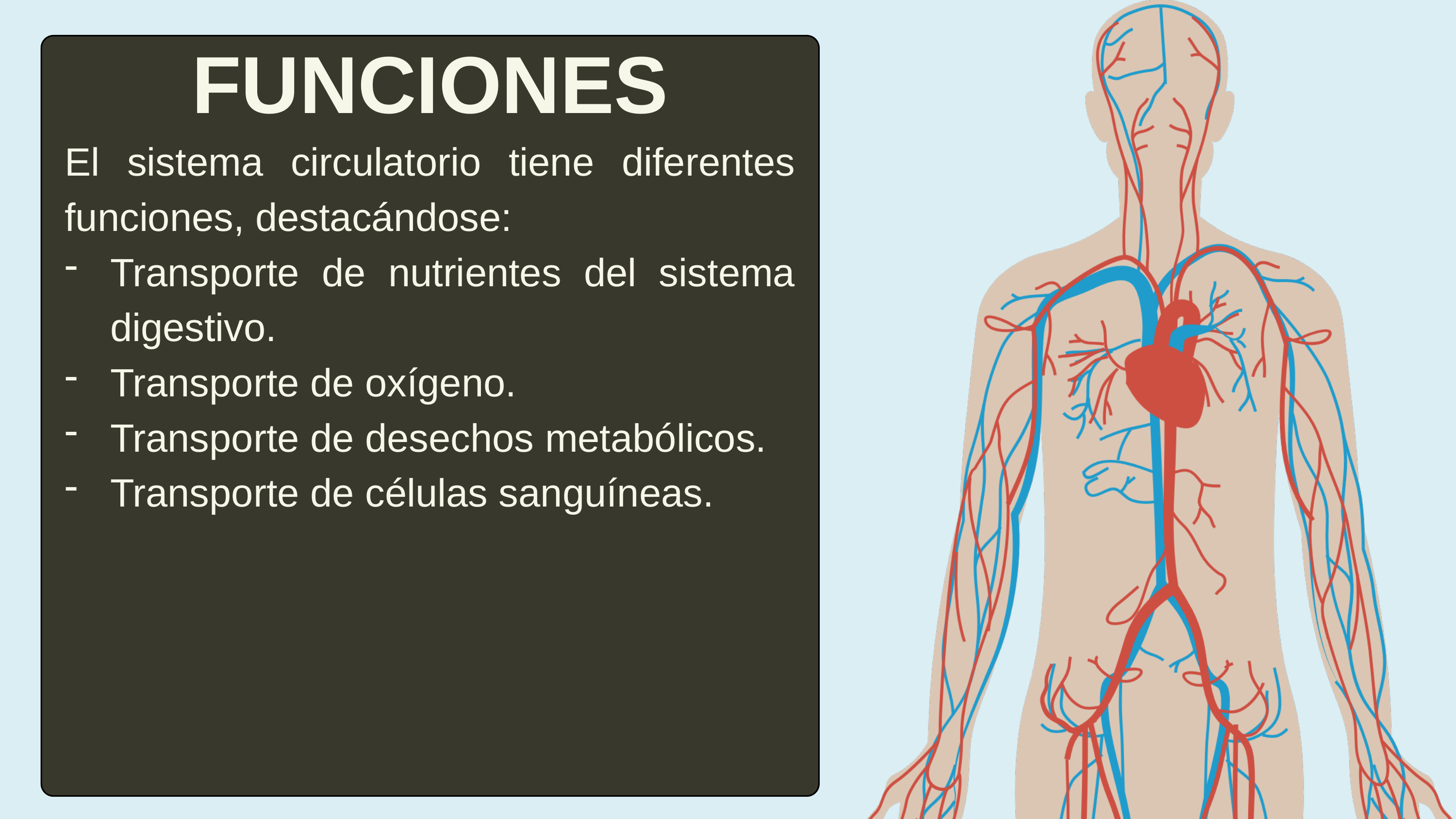

FUNCIONES
El sistema circulatorio tiene diferentes funciones, destacándose:
Transporte de nutrientes del sistema digestivo.
Transporte de oxígeno.
Transporte de desechos metabólicos.
Transporte de células sanguíneas.